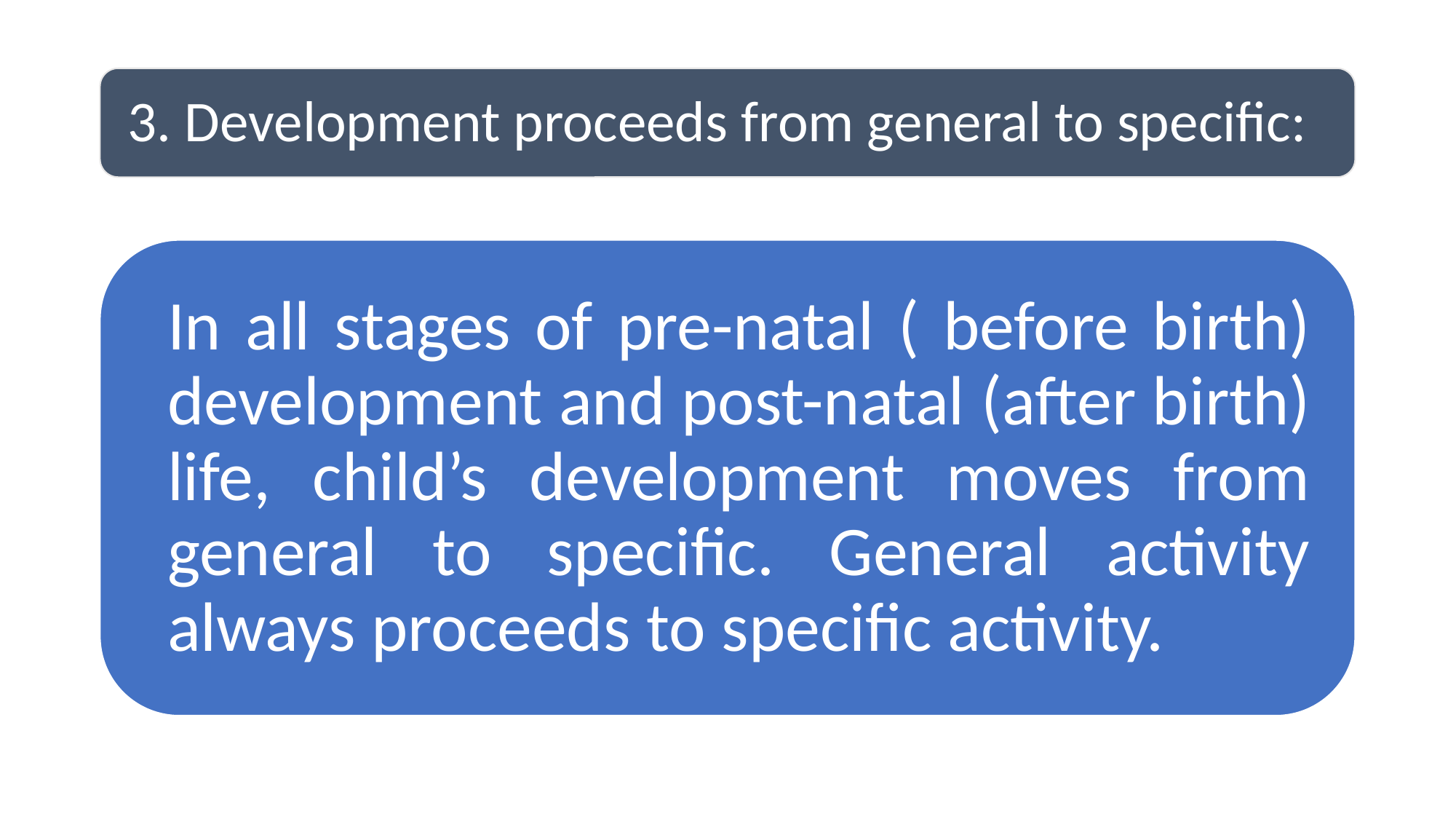

3. Development proceeds from general to specific:
In all stages of pre-natal ( before birth) development and post-natal (after birth) life, child’s development moves from general to specific. General activity always proceeds to specific activity.